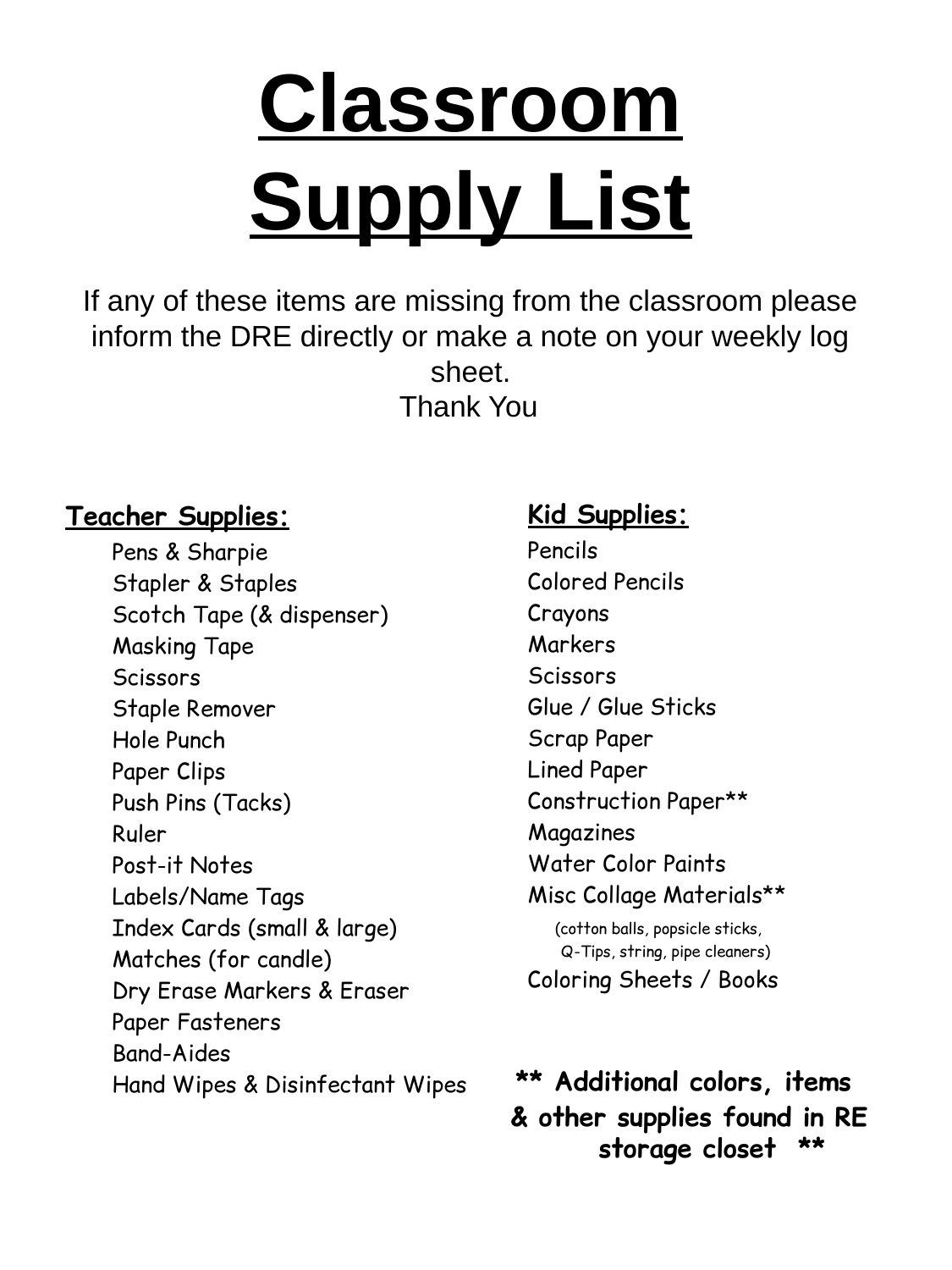

# Classroom Supply List If any of these items are missing from the classroom please inform the DRE directly or make a note on your weekly log sheet. Thank You

Teacher Supplies:
	Pens & Sharpie
	Stapler & Staples
	Scotch Tape (& dispenser)
	Masking Tape
	Scissors
	Staple Remover
	Hole Punch
	Paper Clips
	Push Pins (Tacks)
	Ruler
	Post-it Notes
	Labels/Name Tags
	Index Cards (small & large)
	Matches (for candle)
	Dry Erase Markers & Eraser
	Paper Fasteners
	Band-Aides
	Hand Wipes & Disinfectant Wipes

	Kid Supplies:
		Pencils
		Colored Pencils
		Crayons
		Markers
		Scissors
		Glue / Glue Sticks
		Scrap Paper
		Lined Paper
		Construction Paper**
		Magazines
		Water Color Paints
		Misc Collage Materials**
		    (cotton balls, popsicle sticks,
		       Q-Tips, string, pipe cleaners)
		Coloring Sheets / Books

** Additional colors, items
& other supplies found in RE storage closet  **